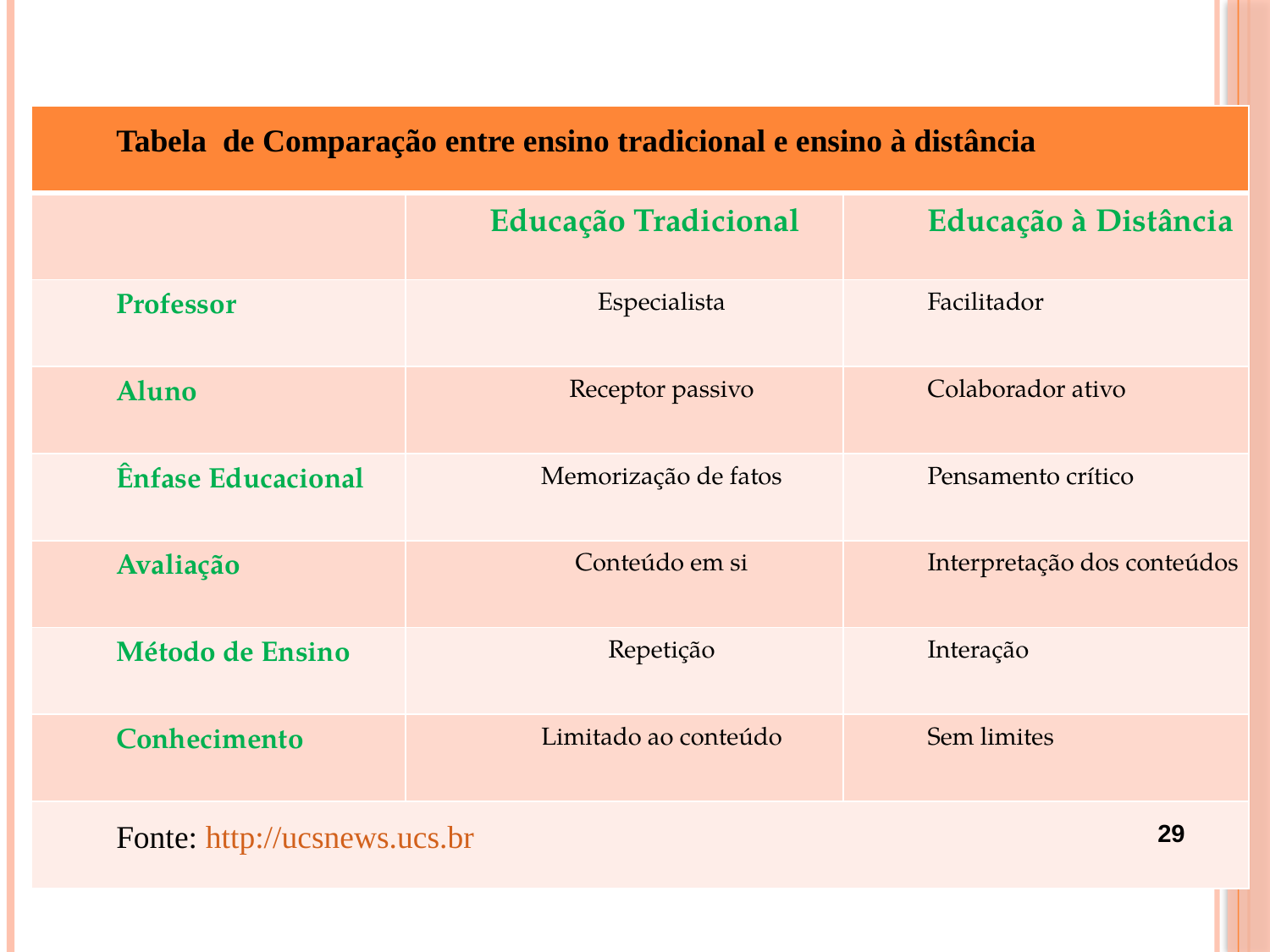

| Tabela de Comparação entre ensino tradicional e ensino à distância |  |  |
| --- | --- | --- |
|  | Educação Tradicional | Educação à Distância |
| Professor | Especialista | Facilitador |
| Aluno | Receptor passivo | Colaborador ativo |
| Ênfase Educacional | Memorização de fatos | Pensamento crítico |
| Avaliação | Conteúdo em si | Interpretação dos conteúdos |
| Método de Ensino | Repetição | Interação |
| Conhecimento | Limitado ao conteúdo | Sem limites |
| Fonte: http://ucsnews.ucs.br |  |  |
29